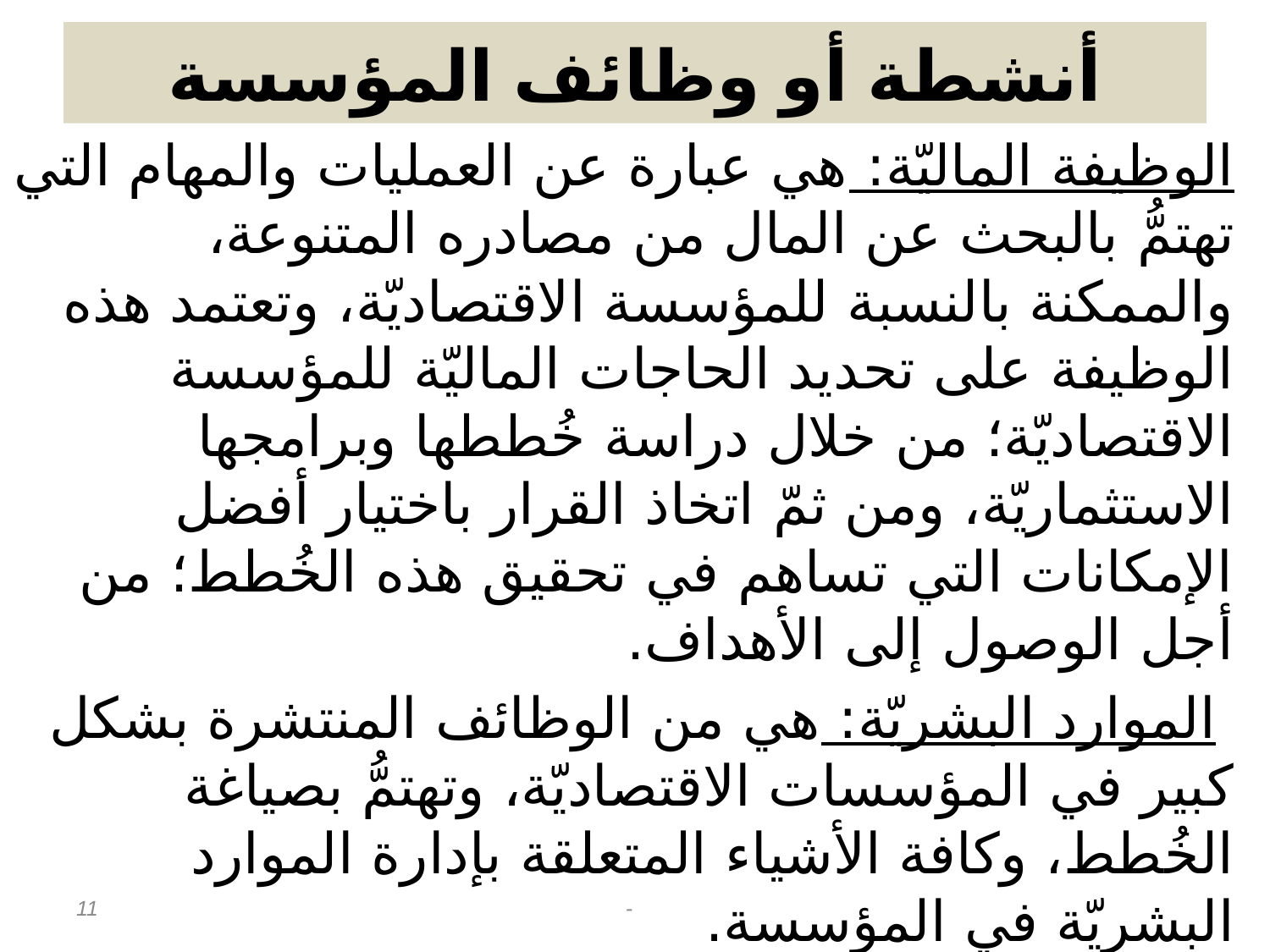

# أنشطة أو وظائف المؤسسة
الوظيفة الماليّة: هي عبارة عن العمليات والمهام التي تهتمُّ بالبحث عن المال من مصادره المتنوعة، والممكنة بالنسبة للمؤسسة الاقتصاديّة، وتعتمد هذه الوظيفة على تحديد الحاجات الماليّة للمؤسسة الاقتصاديّة؛ من خلال دراسة خُططها وبرامجها الاستثماريّة، ومن ثمّ اتخاذ القرار باختيار أفضل الإمكانات التي تساهم في تحقيق هذه الخُطط؛ من أجل الوصول إلى الأهداف.
 الموارد البشريّة: هي من الوظائف المنتشرة بشكل كبير في المؤسسات الاقتصاديّة، وتهتمُّ بصياغة الخُطط، وكافة الأشياء المتعلقة بإدارة الموارد البشريّة في المؤسسة.
 التموين: هي الوظيفة التي تبدأ منها أغلب النشاطات والعمليات في المؤسسة الاقتصاديّة
الإنتاج: هو تنفيذ كافة النشاطات التي تُساهم في جذب عوامل الإنتاج أو المدخلات المستخدمة في العملية الإنتاجيّة، ومن ثمّ المساهمة بتحويلها إلى مخرجات
 الوظيفة التجاريّة: هي عبارة عن العمليات والمهام التي تنفذها المؤسسة الاقتصاديّة بالاعتماد على الإداريين، والموظفين الذين يساهمون بضمان حركة المنتجات والمواد وأغلب الحاجات الخاصة بالمؤسسة

11
-